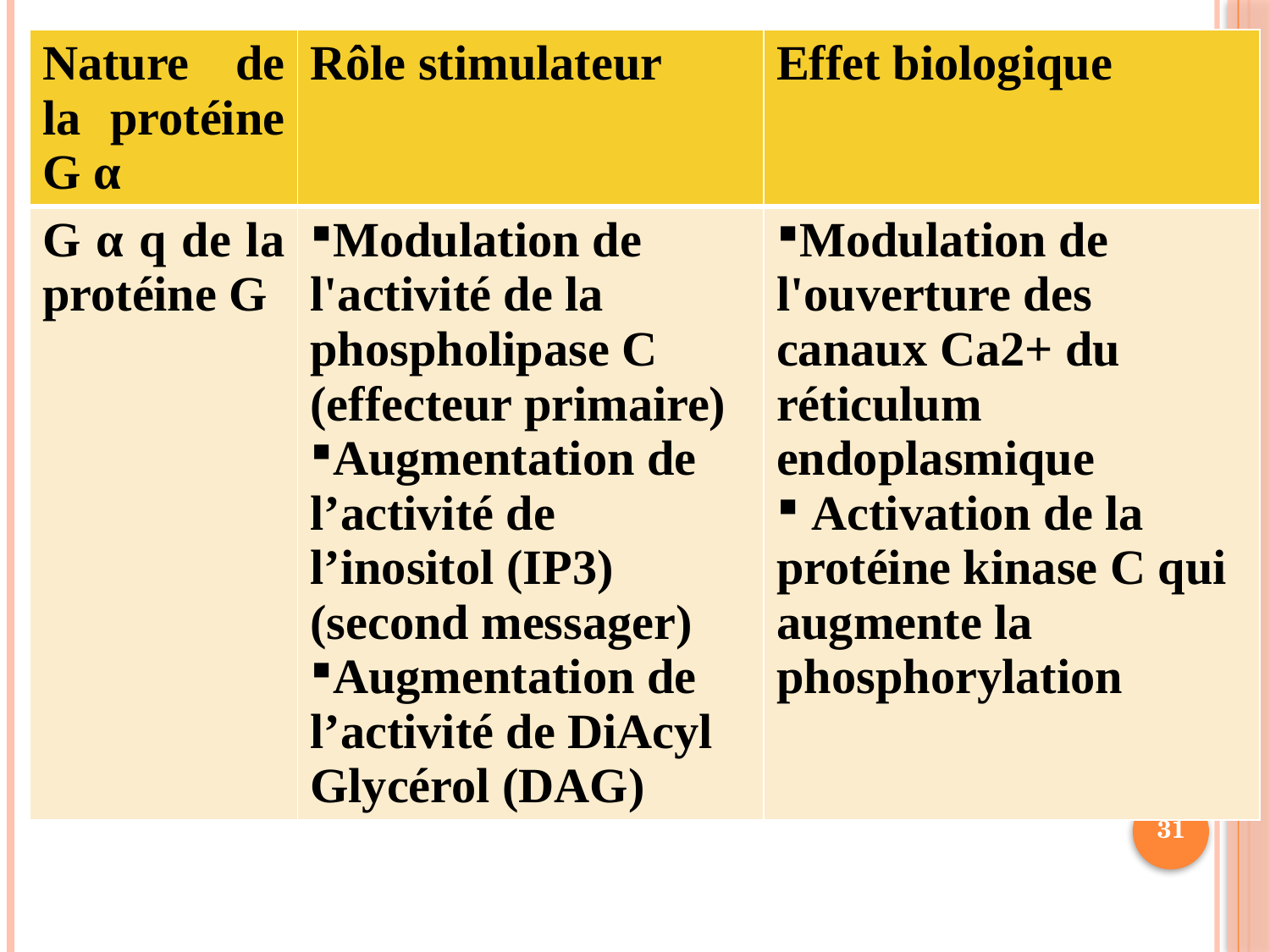

| Nature de la protéine G α | Rôle stimulateur | Effet biologique |
| --- | --- | --- |
| G α q de la protéine G | Modulation de l'activité de la phospholipase C (effecteur primaire) Augmentation de l’activité de l’inositol (IP3) (second messager) Augmentation de l’activité de DiAcyl Glycérol (DAG) | Modulation de l'ouverture des canaux Ca2+ du réticulum endoplasmique Activation de la protéine kinase C qui augmente la phosphorylation |
31